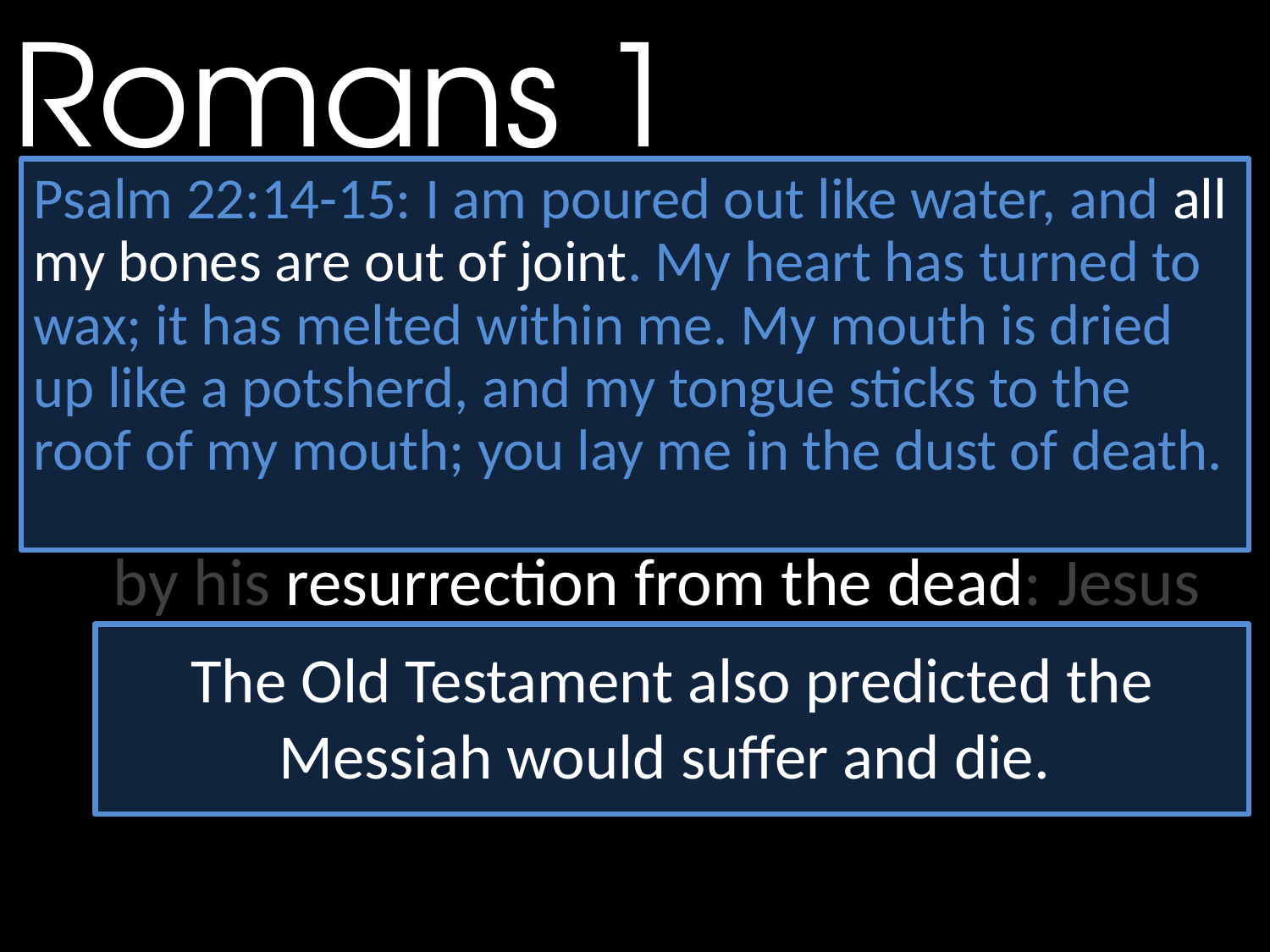

Romans 1

Psalm 22:14-15: I am poured out like water, and all my bones are out of joint. My heart has turned to wax; it has melted within me. My mouth is dried up like a potsherd, and my tongue sticks to the roof of my mouth; you lay me in the dust of death.
2 	the gospel he promised beforehand through his prophets in the Holy Scriptures…
4 	and who through the Spirit of holiness was appointed the Son of God in power by his resurrection from the dead: Jesus Christ our Lord.

The Old Testament also predicted the Messiah would suffer and die.